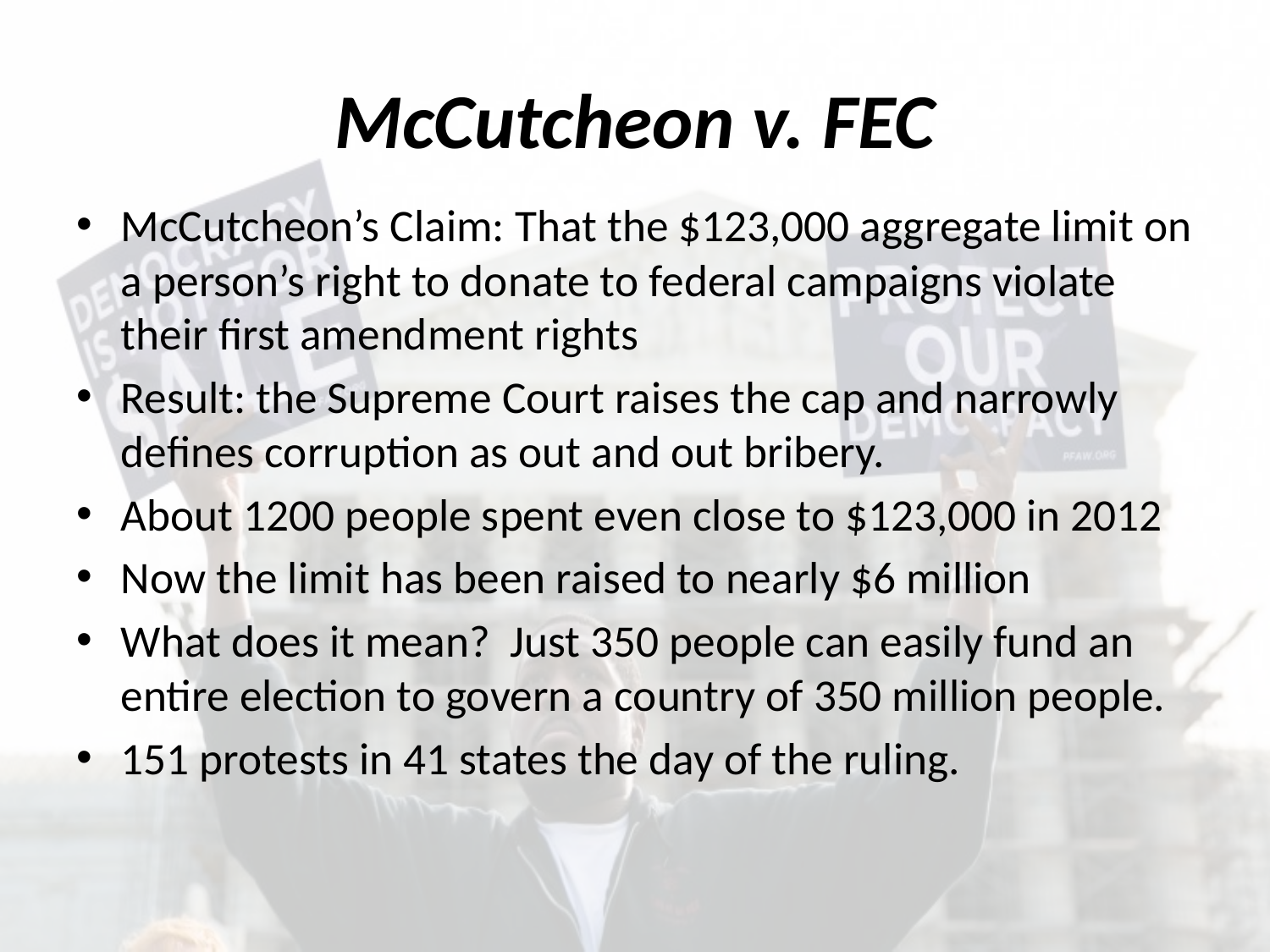

# McCutcheon v. FEC
McCutcheon’s Claim: That the $123,000 aggregate limit on a person’s right to donate to federal campaigns violate their first amendment rights
Result: the Supreme Court raises the cap and narrowly defines corruption as out and out bribery.
About 1200 people spent even close to $123,000 in 2012
Now the limit has been raised to nearly $6 million
What does it mean?  Just 350 people can easily fund an entire election to govern a country of 350 million people.
151 protests in 41 states the day of the ruling.